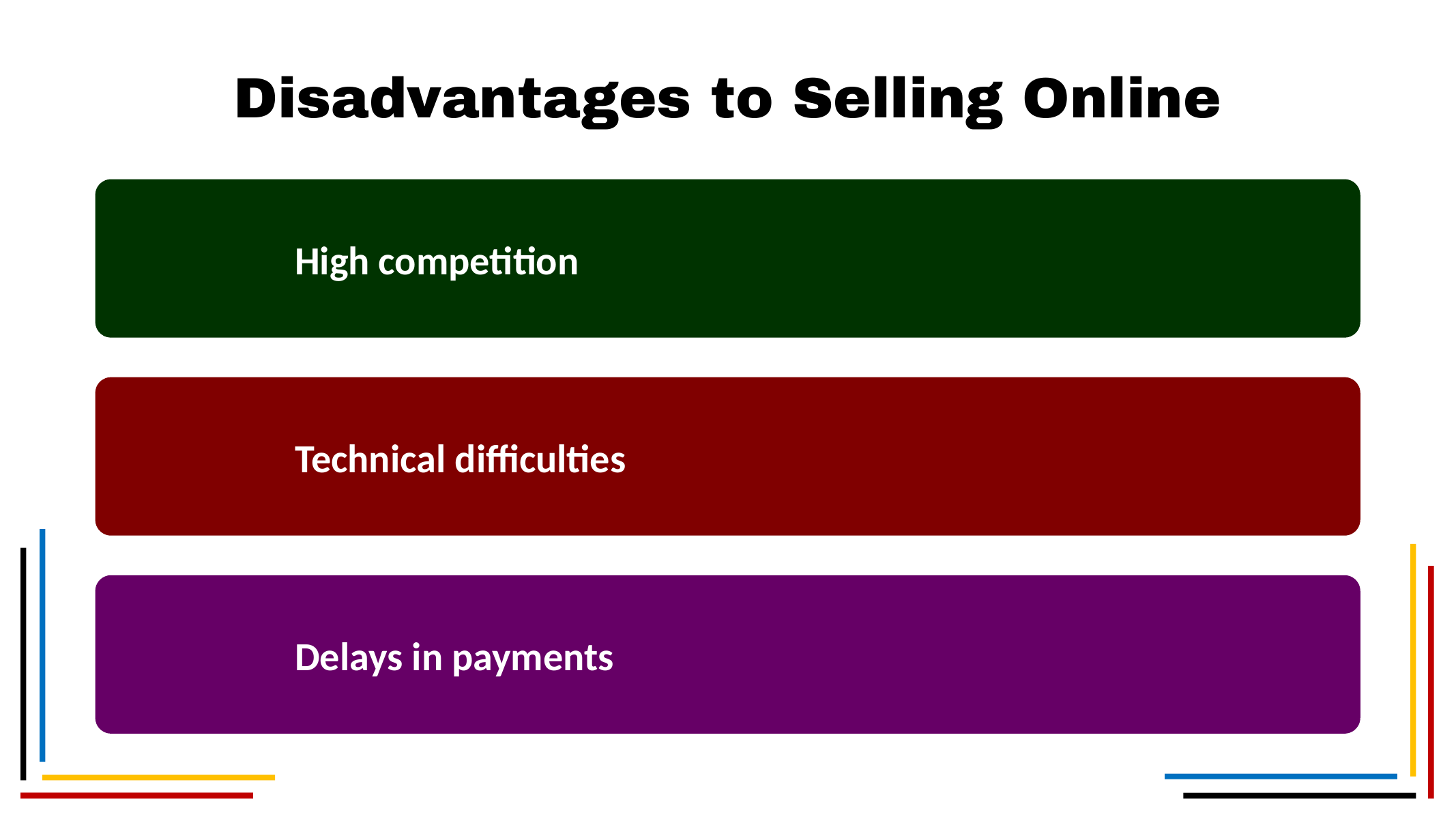

# Disadvantages to Selling Online
High competition
Technical difficulties

Delays in payments